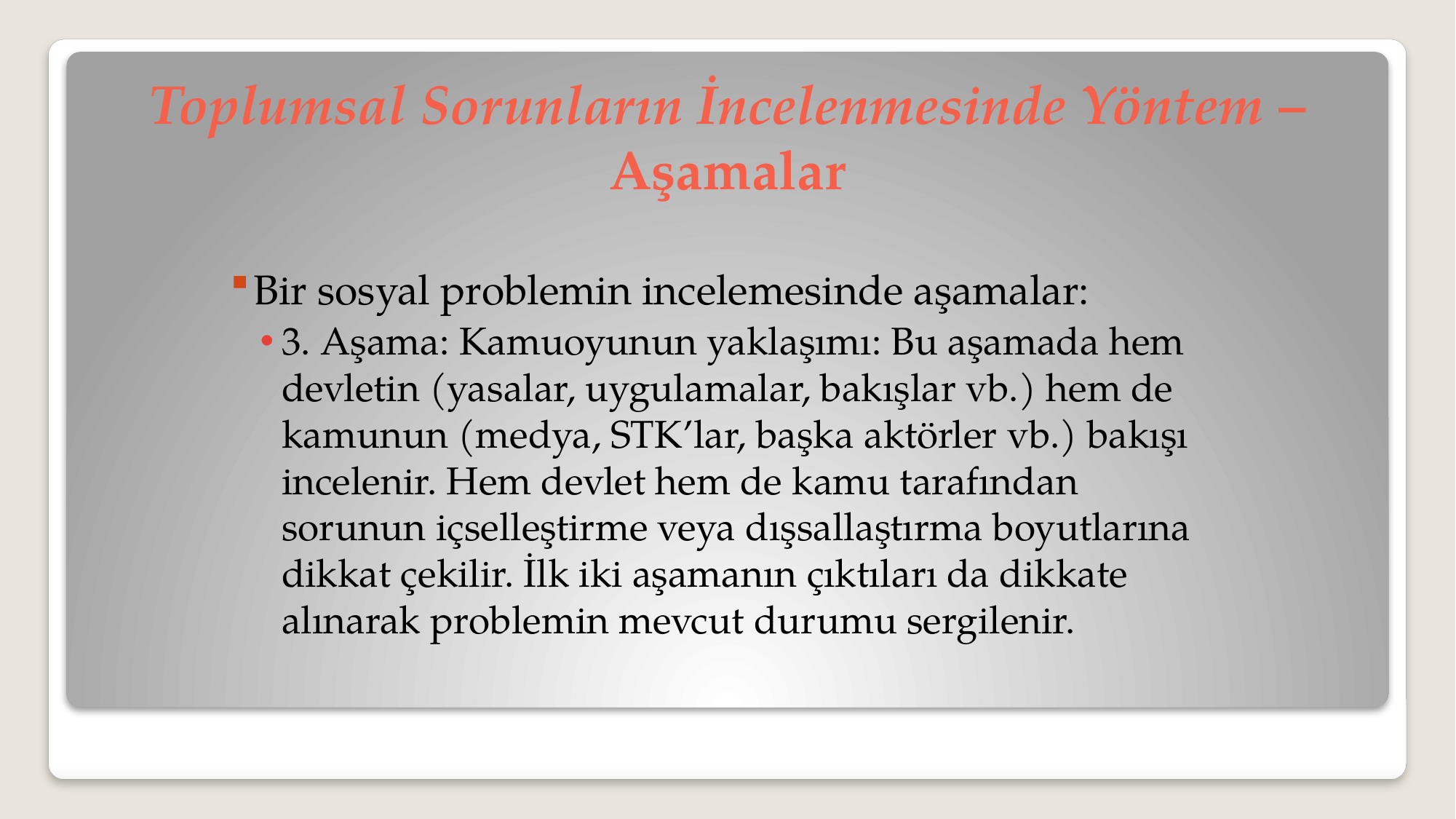

# Toplumsal Sorunların İncelenmesinde Yöntem – Aşamalar
Bir sosyal problemin incelemesinde aşamalar:
3. Aşama: Kamuoyunun yaklaşımı: Bu aşamada hem devletin (yasalar, uygulamalar, bakışlar vb.) hem de kamunun (medya, STK’lar, başka aktörler vb.) bakışı incelenir. Hem devlet hem de kamu tarafından sorunun içselleştirme veya dışsallaştırma boyutlarına dikkat çekilir. İlk iki aşamanın çıktıları da dikkate alınarak problemin mevcut durumu sergilenir.